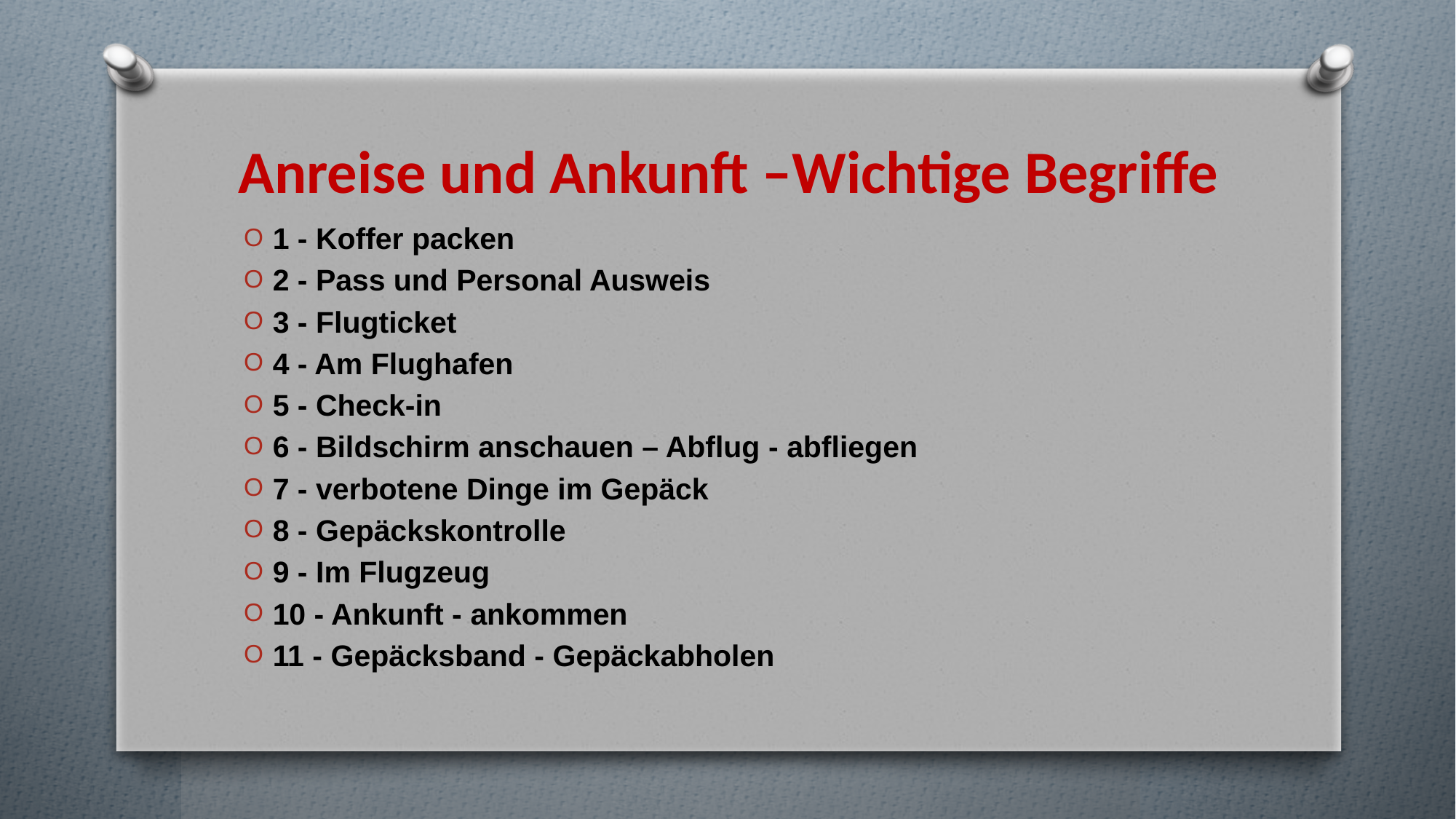

# Anreise und Ankunft –Wichtige Begriffe
1 - Koffer packen
2 - Pass und Personal Ausweis
3 - Flugticket
4 - Am Flughafen
5 - Check-in
6 - Bildschirm anschauen – Abflug - abfliegen
7 - verbotene Dinge im Gepäck
8 - Gepäckskontrolle
9 - Im Flugzeug
10 - Ankunft - ankommen
11 - Gepäcksband - Gepäckabholen